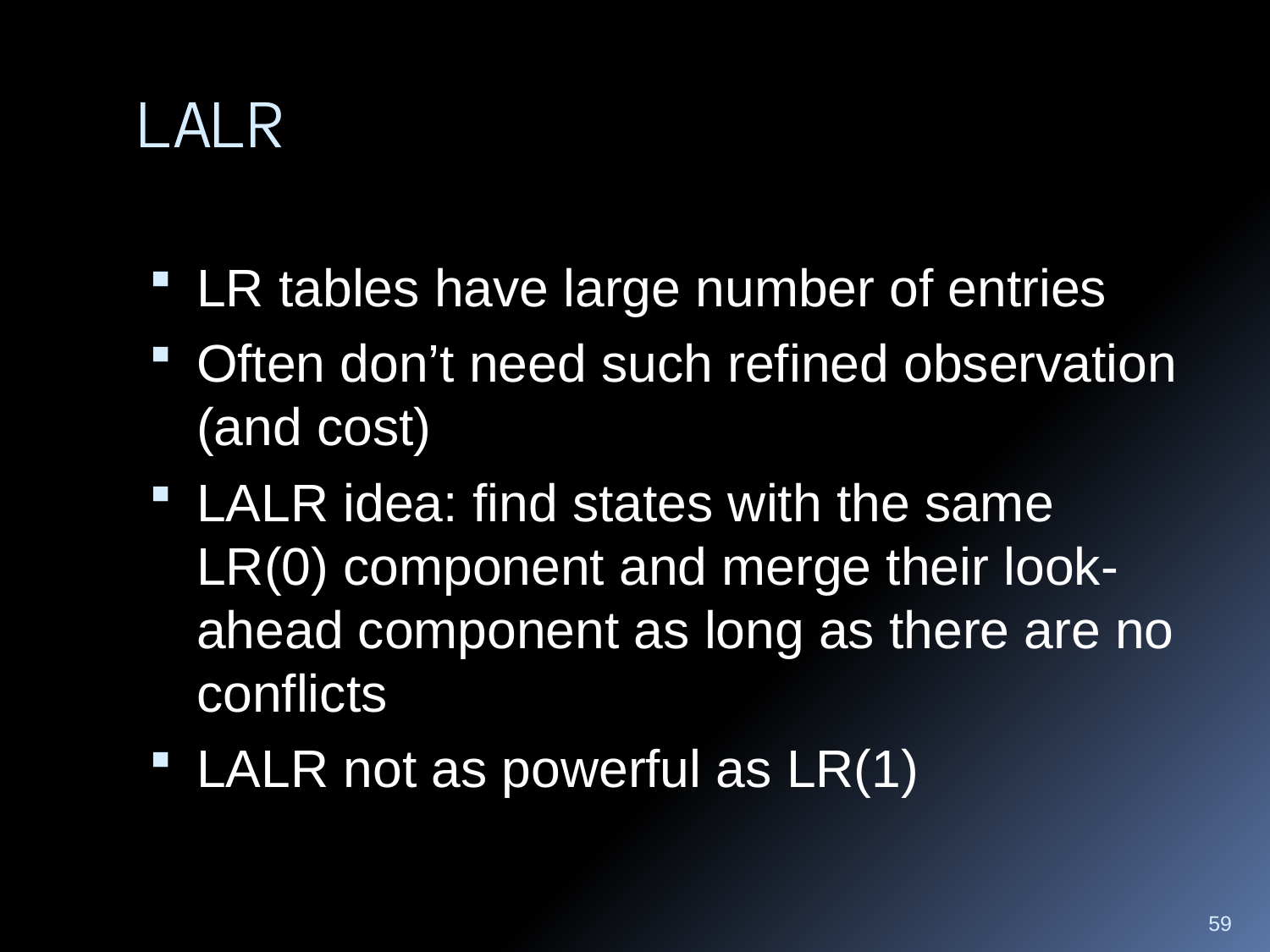

# LALR
LR tables have large number of entries
Often don’t need such refined observation (and cost)
LALR idea: find states with the same LR(0) component and merge their look-ahead component as long as there are no conflicts
LALR not as powerful as LR(1)
59